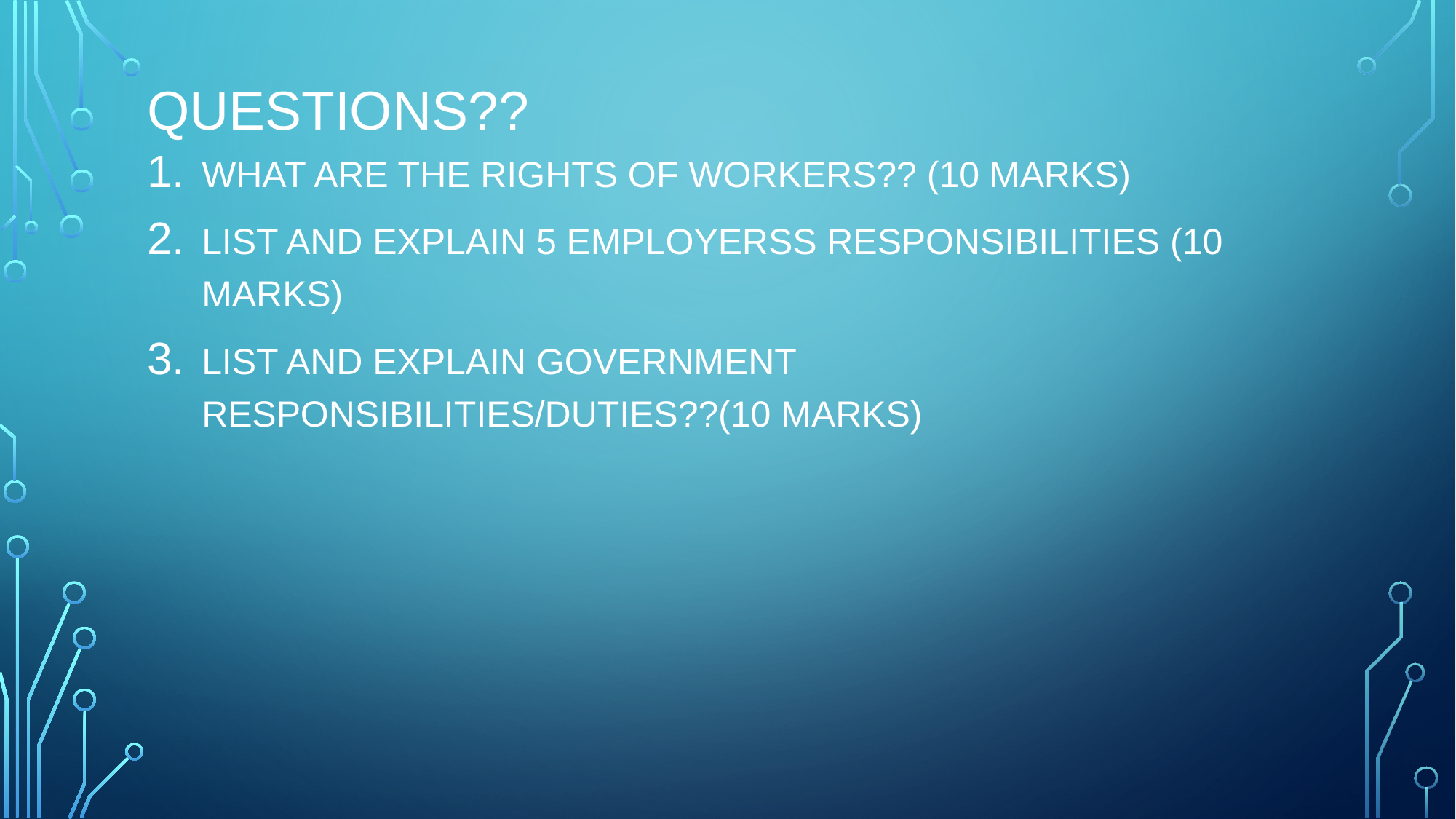

# Questions??
WHAT ARE THE RIGHTS OF WORKERS?? (10 MARKS)
LIST AND EXPLAIN 5 EMPLOYERSS RESPONSIBILITIES (10 MARKS)
LIST AND EXPLAIN GOVERNMENT RESPONSIBILITIES/DUTIES??(10 MARKS)